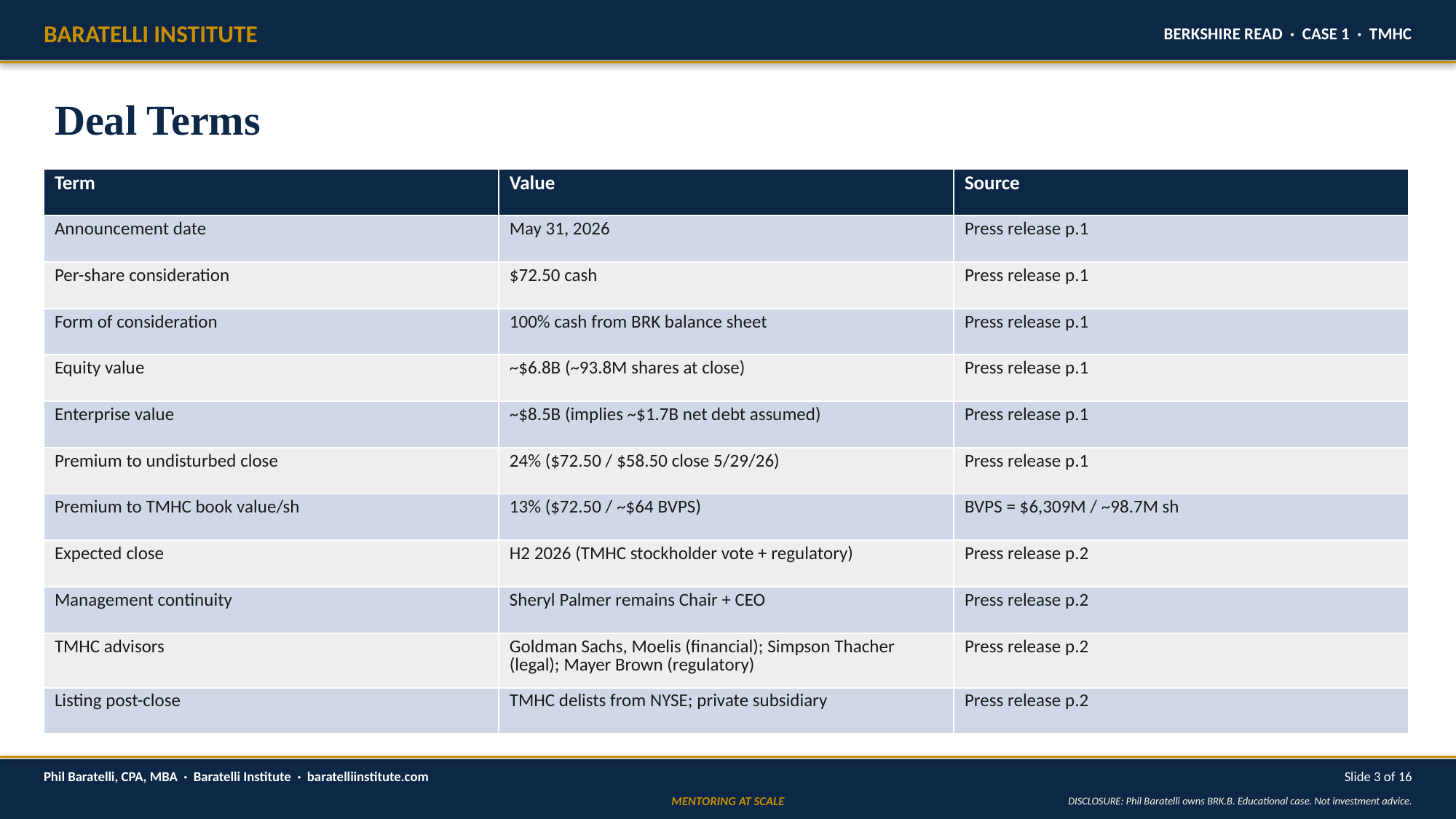

BARATELLI INSTITUTE
BERKSHIRE READ  ·  CASE 1  ·  TMHC
Deal Terms
| Term | Value | Source |
| --- | --- | --- |
| Announcement date | May 31, 2026 | Press release p.1 |
| Per-share consideration | $72.50 cash | Press release p.1 |
| Form of consideration | 100% cash from BRK balance sheet | Press release p.1 |
| Equity value | ~$6.8B (~93.8M shares at close) | Press release p.1 |
| Enterprise value | ~$8.5B (implies ~$1.7B net debt assumed) | Press release p.1 |
| Premium to undisturbed close | 24% ($72.50 / $58.50 close 5/29/26) | Press release p.1 |
| Premium to TMHC book value/sh | 13% ($72.50 / ~$64 BVPS) | BVPS = $6,309M / ~98.7M sh |
| Expected close | H2 2026 (TMHC stockholder vote + regulatory) | Press release p.2 |
| Management continuity | Sheryl Palmer remains Chair + CEO | Press release p.2 |
| TMHC advisors | Goldman Sachs, Moelis (financial); Simpson Thacher (legal); Mayer Brown (regulatory) | Press release p.2 |
| Listing post-close | TMHC delists from NYSE; private subsidiary | Press release p.2 |

Phil Baratelli, CPA, MBA  ·  Baratelli Institute  ·  baratelliinstitute.com
Slide 3 of 16
MENTORING AT SCALE
DISCLOSURE: Phil Baratelli owns BRK.B. Educational case. Not investment advice.